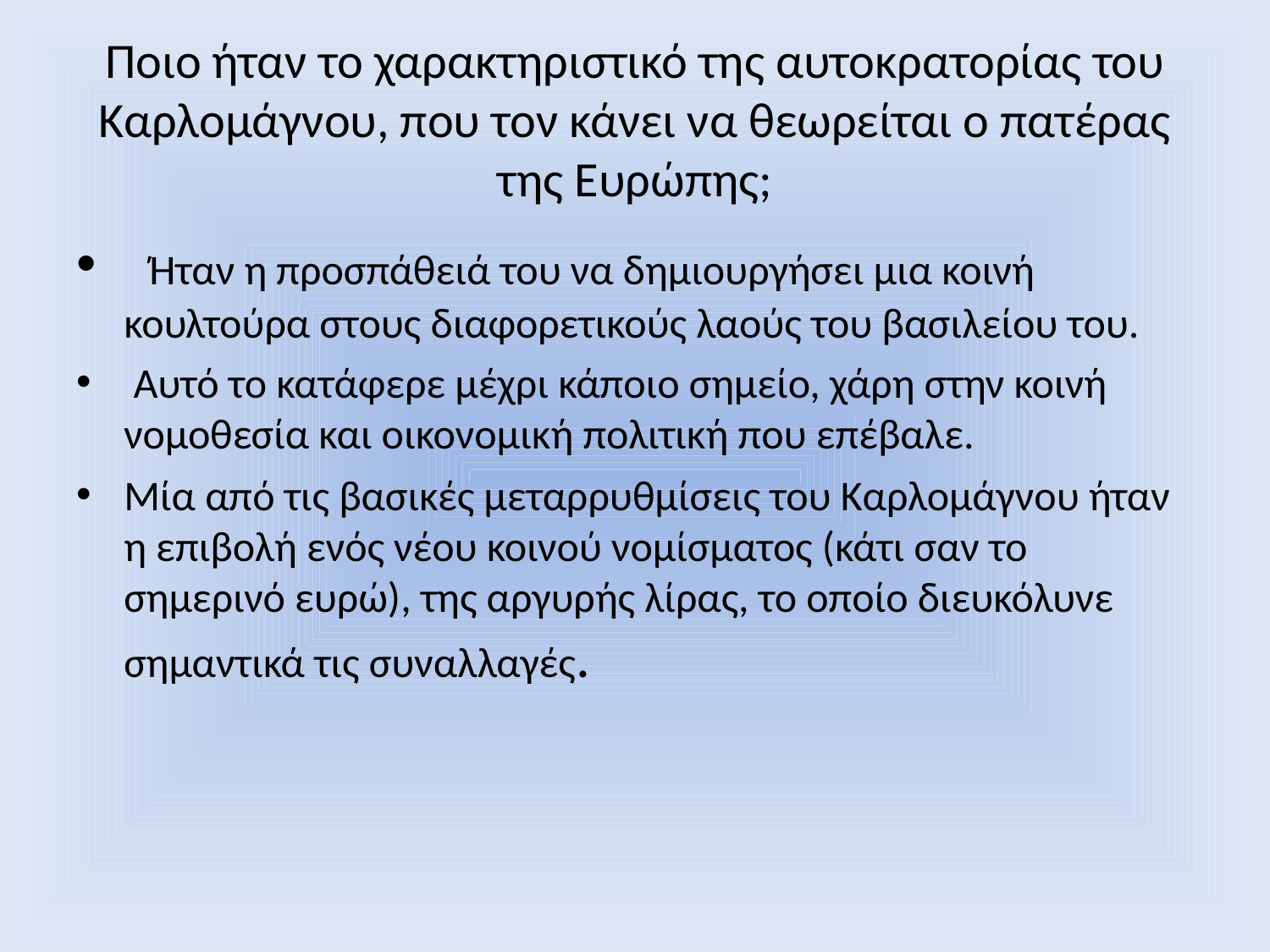

# Ποιο ήταν το χαρακτηριστικό της αυτοκρατορίας του Καρλομάγνου, που τον κάνει να θεωρείται ο πατέρας της Ευρώπης;
  Ήταν η προσπάθειά του να δημιουργήσει μια κοινή κουλτούρα στους διαφορετικούς λαούς του βασιλείου του.
 Αυτό το κατάφερε μέχρι κάποιο σημείο, χάρη στην κοινή νομοθεσία και οικονομική πολιτική που επέβαλε.
Μία από τις βασικές μεταρρυθμίσεις του Καρλομάγνου ήταν η επιβολή ενός νέου κοινού νομίσματος (κάτι σαν το σημερινό ευρώ), της αργυρής λίρας, το οποίο διευκόλυνε σημαντικά τις συναλλαγές.